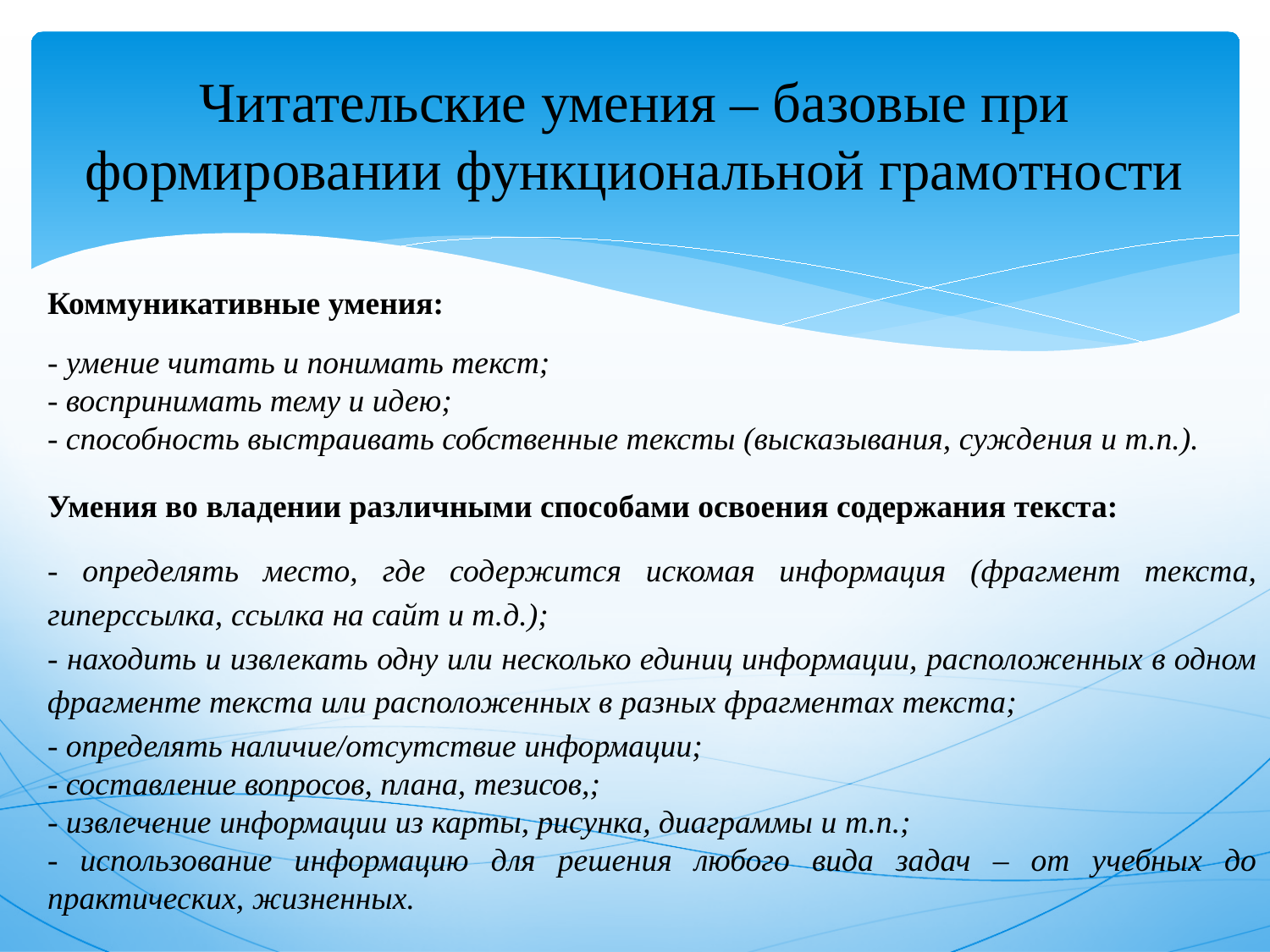

# Читательские умения – базовые при формировании функциональной грамотности
Коммуникативные умения:

- умение читать и понимать текст;
- воспринимать тему и идею;
- способность выстраивать собственные тексты (высказывания, суждения и т.п.).

Умения во владении различными способами освоения содержания текста:

- определять место, где содержится искомая информация (фрагмент текста, гиперссылка, ссылка на сайт и т.д.);
- находить и извлекать одну или несколько единиц информации, расположенных в одном фрагменте текста или расположенных в разных фрагментах текста;
- определять наличие/отсутствие информации;
- составление вопросов, плана, тезисов,;
- извлечение информации из карты, рисунка, диаграммы и т.п.;
- использование информацию для решения любого вида задач – от учебных до практических, жизненных.